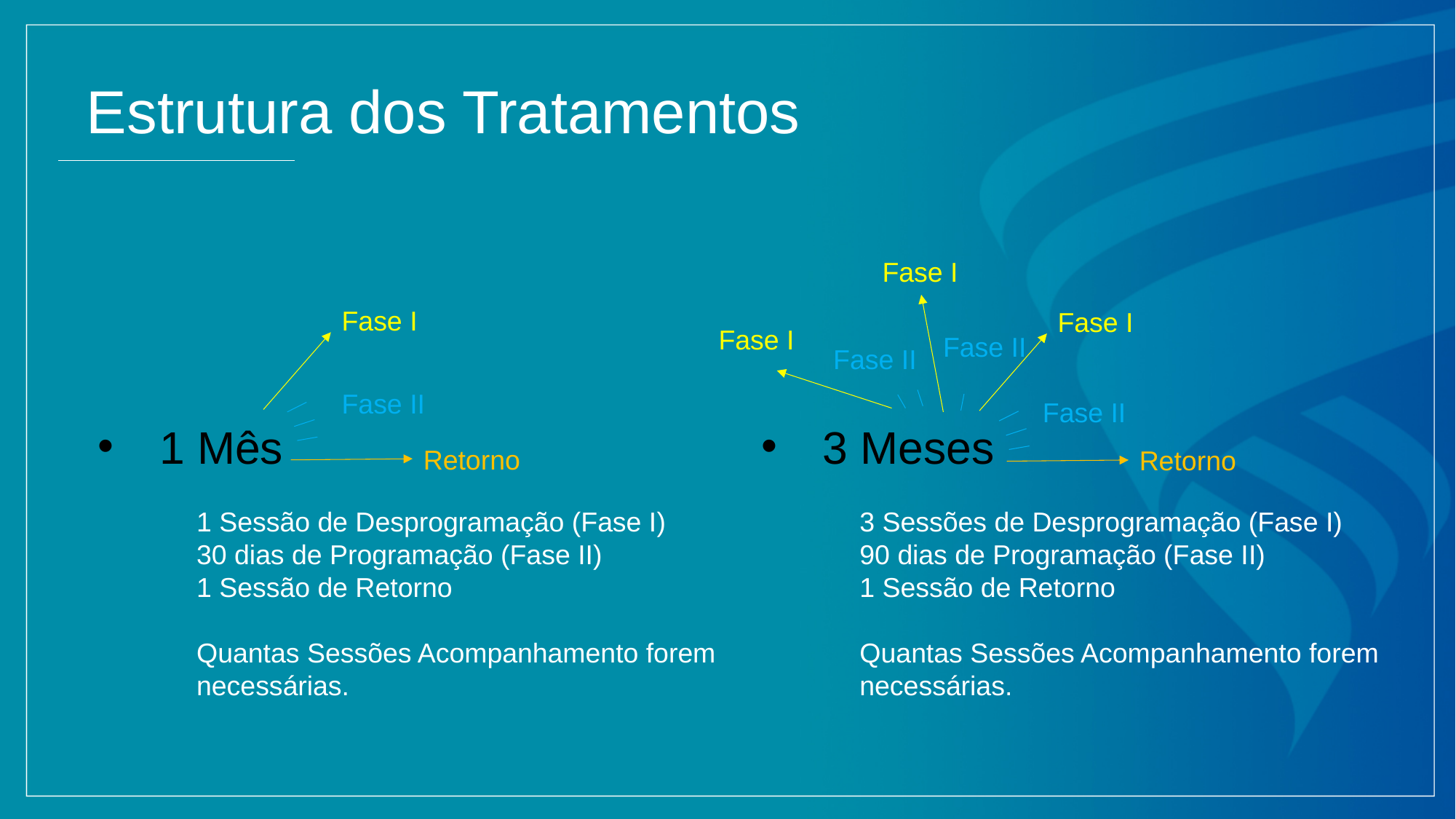

Estrutura dos Tratamentos
Fase I
Fase I
Fase I
Fase II
Fase II
Fase II
Retorno
Fase I
Fase II
Retorno
1 Mês
3 Meses
1 Sessão de Desprogramação (Fase I)
30 dias de Programação (Fase II)
1 Sessão de Retorno

Quantas Sessões Acompanhamento forem necessárias.
3 Sessões de Desprogramação (Fase I)
90 dias de Programação (Fase II)
1 Sessão de Retorno

Quantas Sessões Acompanhamento forem necessárias.